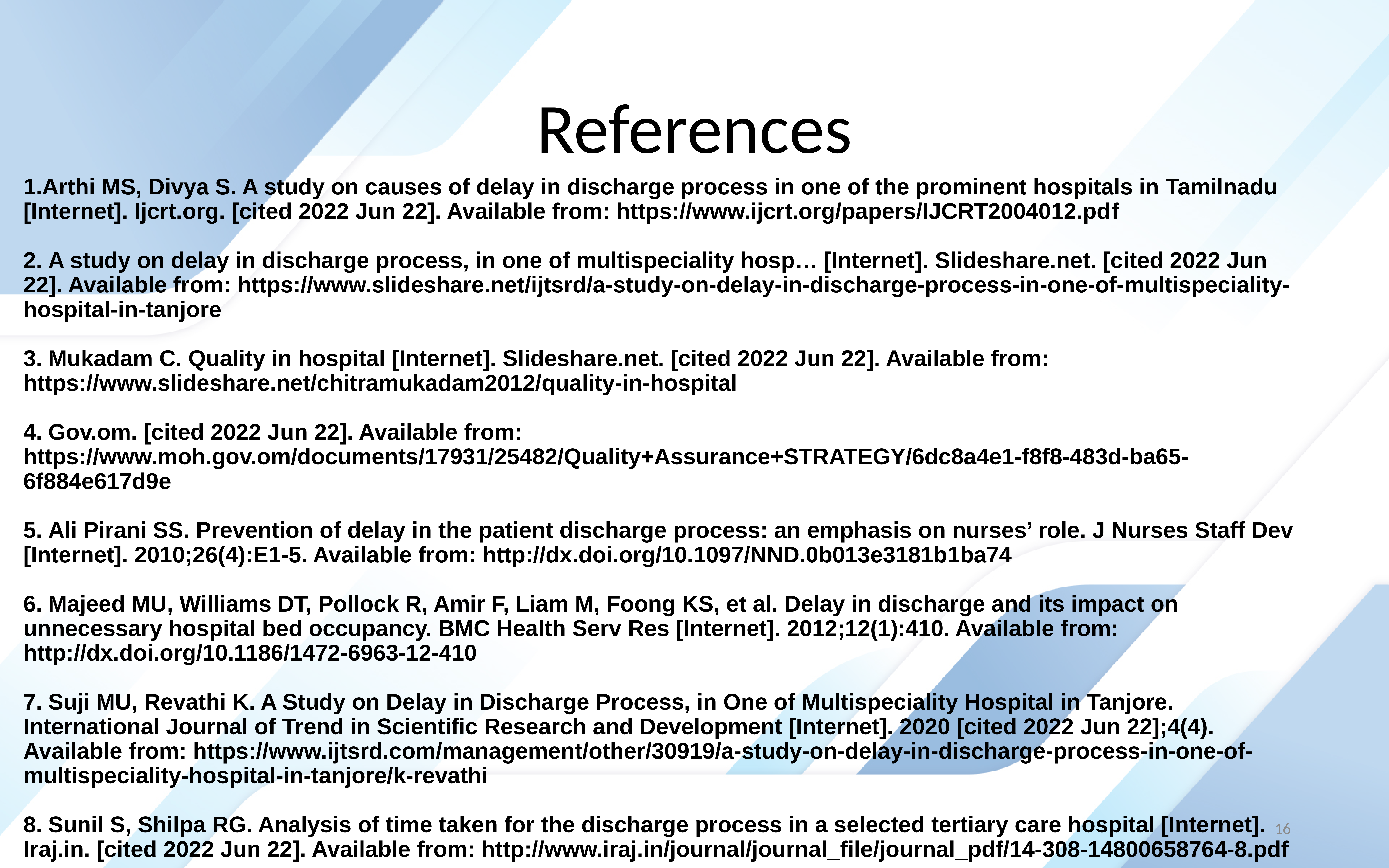

# References
1.Arthi MS, Divya S. A study on causes of delay in discharge process in one of the prominent hospitals in Tamilnadu [Internet]. Ijcrt.org. [cited 2022 Jun 22]. Available from: https://www.ijcrt.org/papers/IJCRT2004012.pdf
2.	A study on delay in discharge process, in one of multispeciality hosp… [Internet]. Slideshare.net. [cited 2022 Jun 22]. Available from: https://www.slideshare.net/ijtsrd/a-study-on-delay-in-discharge-process-in-one-of-multispeciality-hospital-in-tanjore
3.	Mukadam C. Quality in hospital [Internet]. Slideshare.net. [cited 2022 Jun 22]. Available from: https://www.slideshare.net/chitramukadam2012/quality-in-hospital
4.	Gov.om. [cited 2022 Jun 22]. Available from: https://www.moh.gov.om/documents/17931/25482/Quality+Assurance+STRATEGY/6dc8a4e1-f8f8-483d-ba65-6f884e617d9e
5.	Ali Pirani SS. Prevention of delay in the patient discharge process: an emphasis on nurses’ role. J Nurses Staff Dev [Internet]. 2010;26(4):E1-5. Available from: http://dx.doi.org/10.1097/NND.0b013e3181b1ba74
6.	Majeed MU, Williams DT, Pollock R, Amir F, Liam M, Foong KS, et al. Delay in discharge and its impact on unnecessary hospital bed occupancy. BMC Health Serv Res [Internet]. 2012;12(1):410. Available from: http://dx.doi.org/10.1186/1472-6963-12-410
7.	Suji MU, Revathi K. A Study on Delay in Discharge Process, in One of Multispeciality Hospital in Tanjore. International Journal of Trend in Scientific Research and Development [Internet]. 2020 [cited 2022 Jun 22];4(4). Available from: https://www.ijtsrd.com/management/other/30919/a-study-on-delay-in-discharge-process-in-one-of-multispeciality-hospital-in-tanjore/k-revathi
8.	Sunil S, Shilpa RG. Analysis of time taken for the discharge process in a selected tertiary care hospital [Internet]. Iraj.in. [cited 2022 Jun 22]. Available from: http://www.iraj.in/journal/journal_file/journal_pdf/14-308-14800658764-8.pdf

16